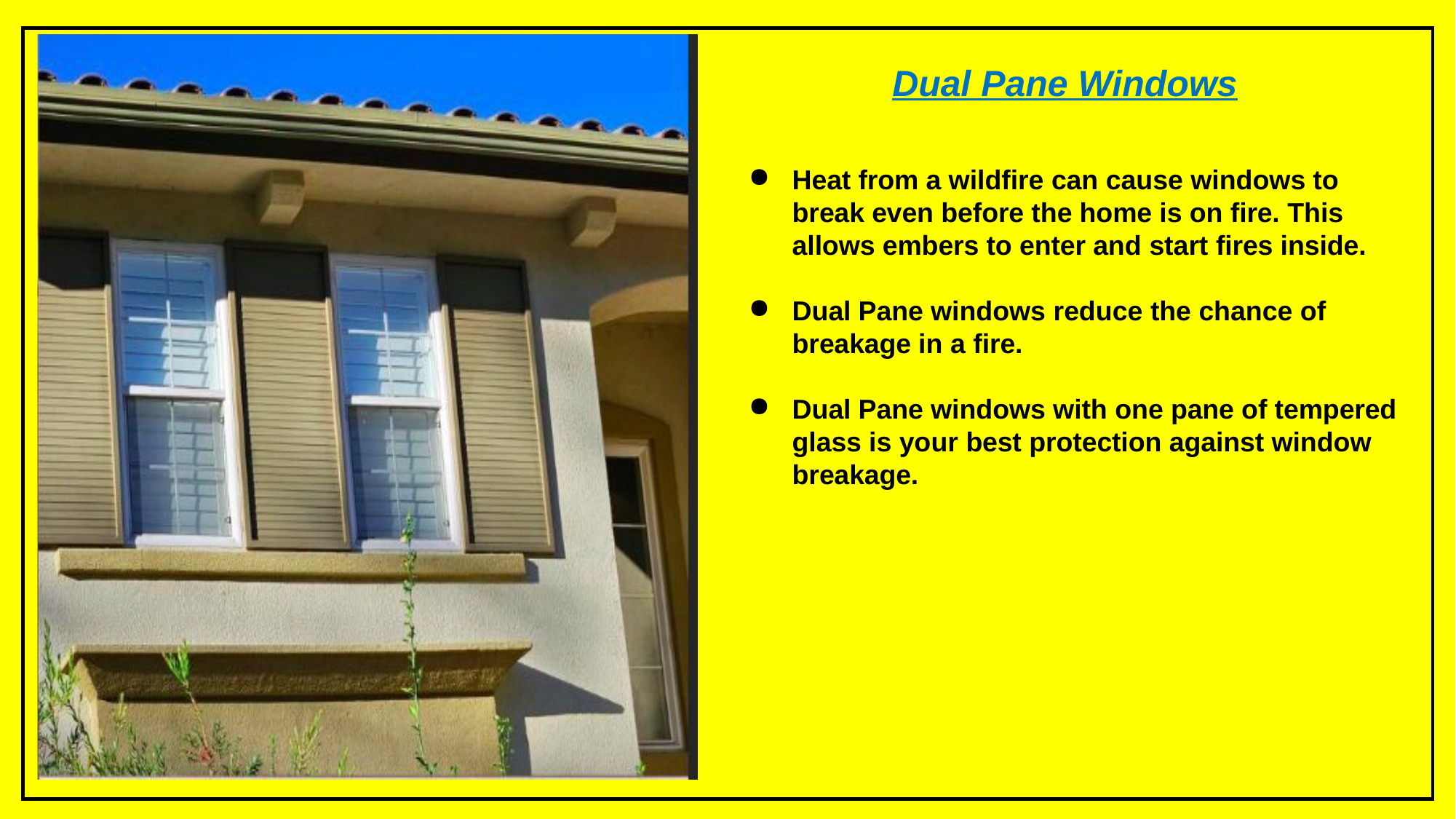

Dual Pane Windows
Heat from a wildfire can cause windows to break even before the home is on fire. This allows embers to enter and start fires inside.

Dual Pane windows reduce the chance of breakage in a fire.

Dual Pane windows with one pane of tempered glass is your best protection against window  breakage.